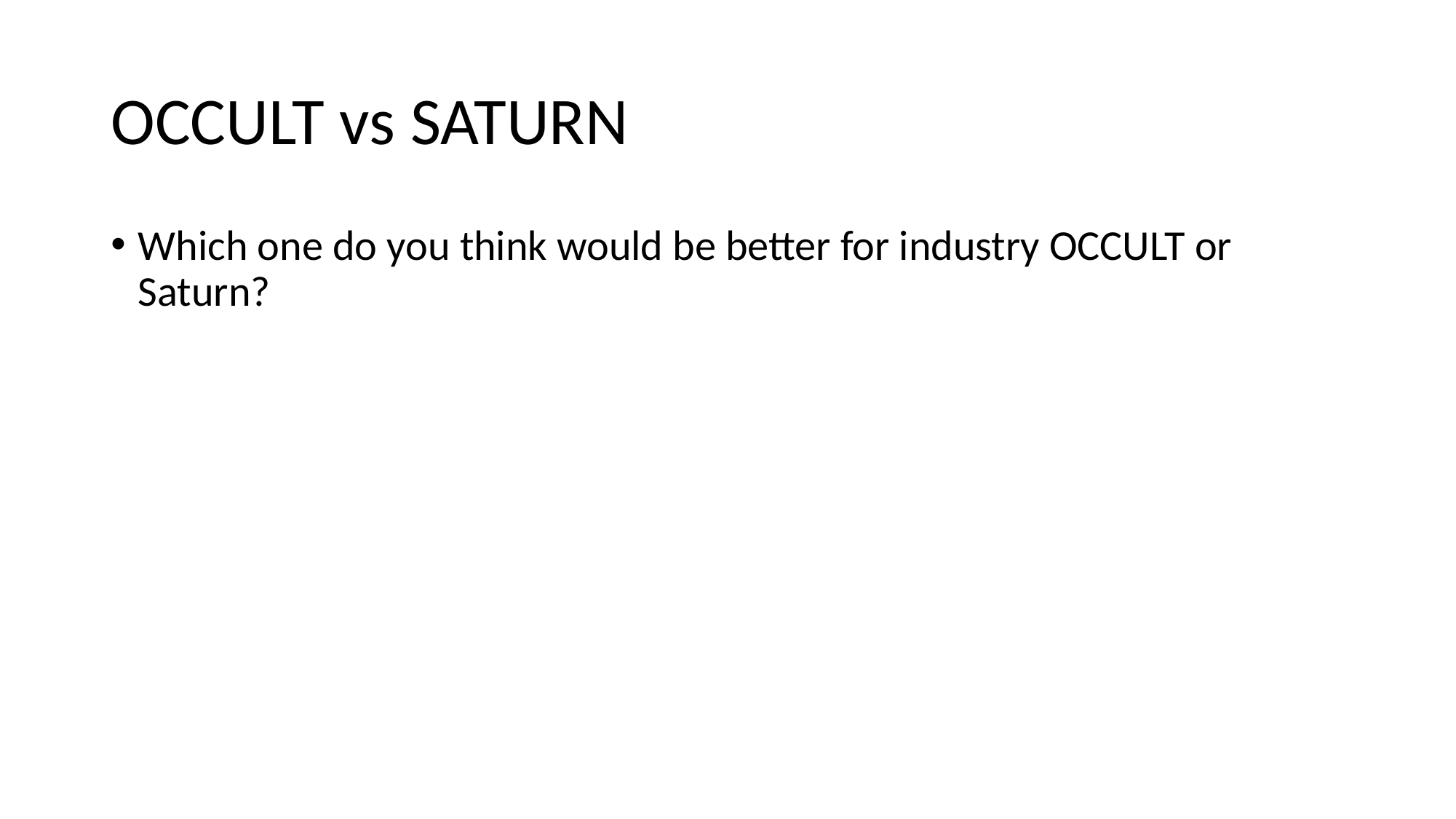

# OCCULT vs SATURN
Which one do you think would be better for industry OCCULT or Saturn?